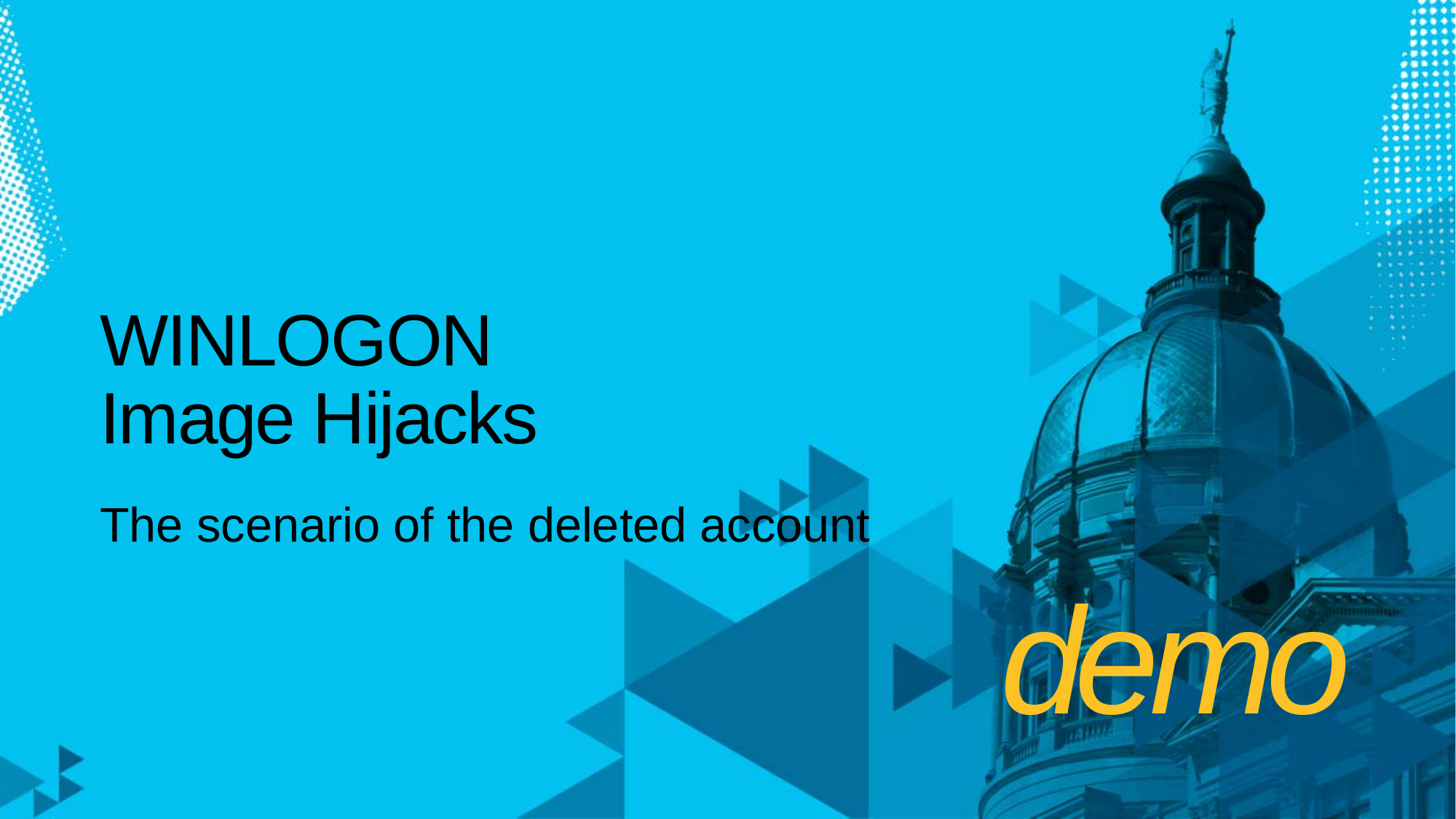

# WINLOGON Image Hijacks
The scenario of the deleted account
demo